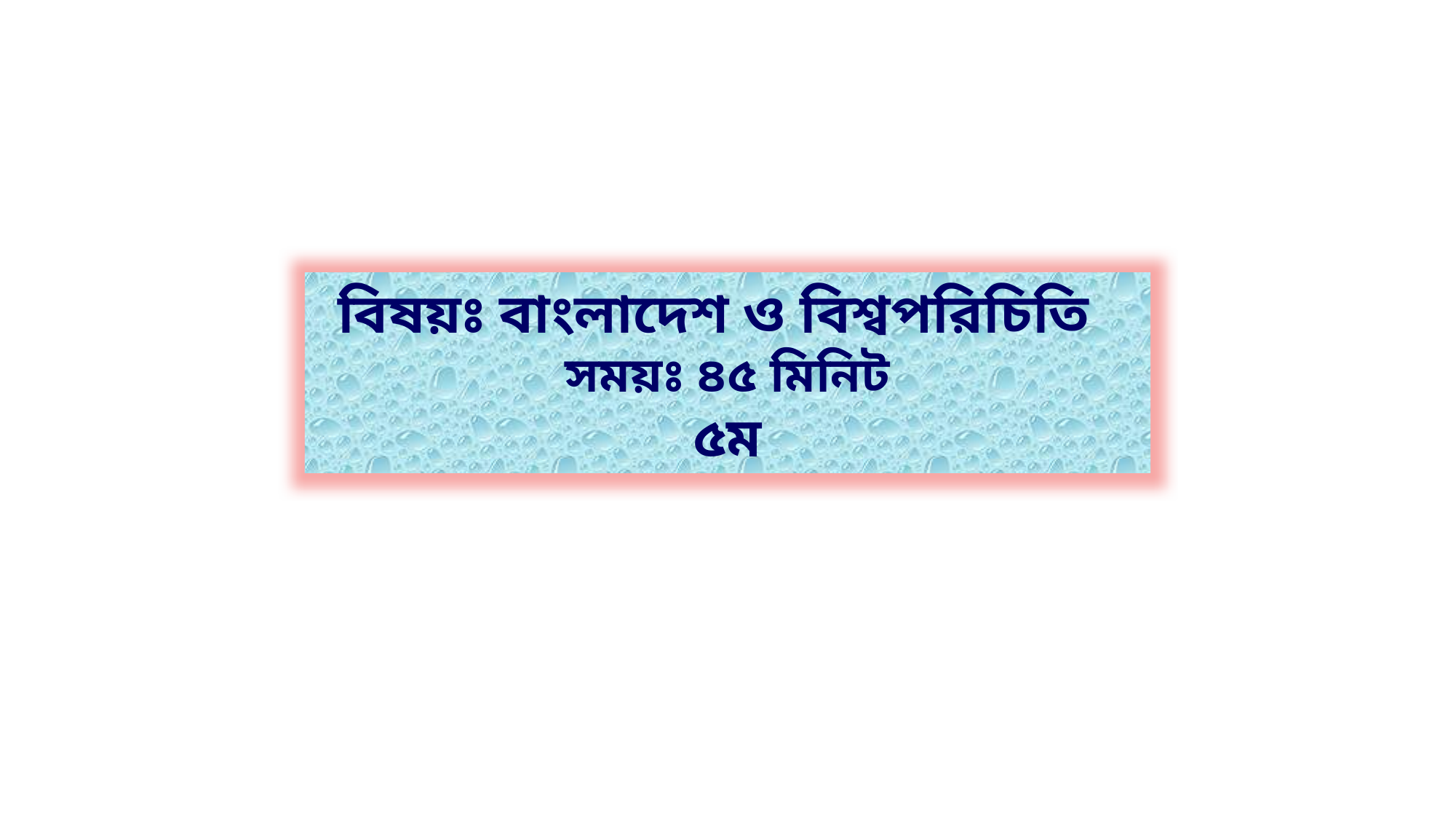

বিষয়ঃ বাংলাদেশ ও বিশ্বপরিচিতি
সময়ঃ ৪৫ মিনিট
৫ম